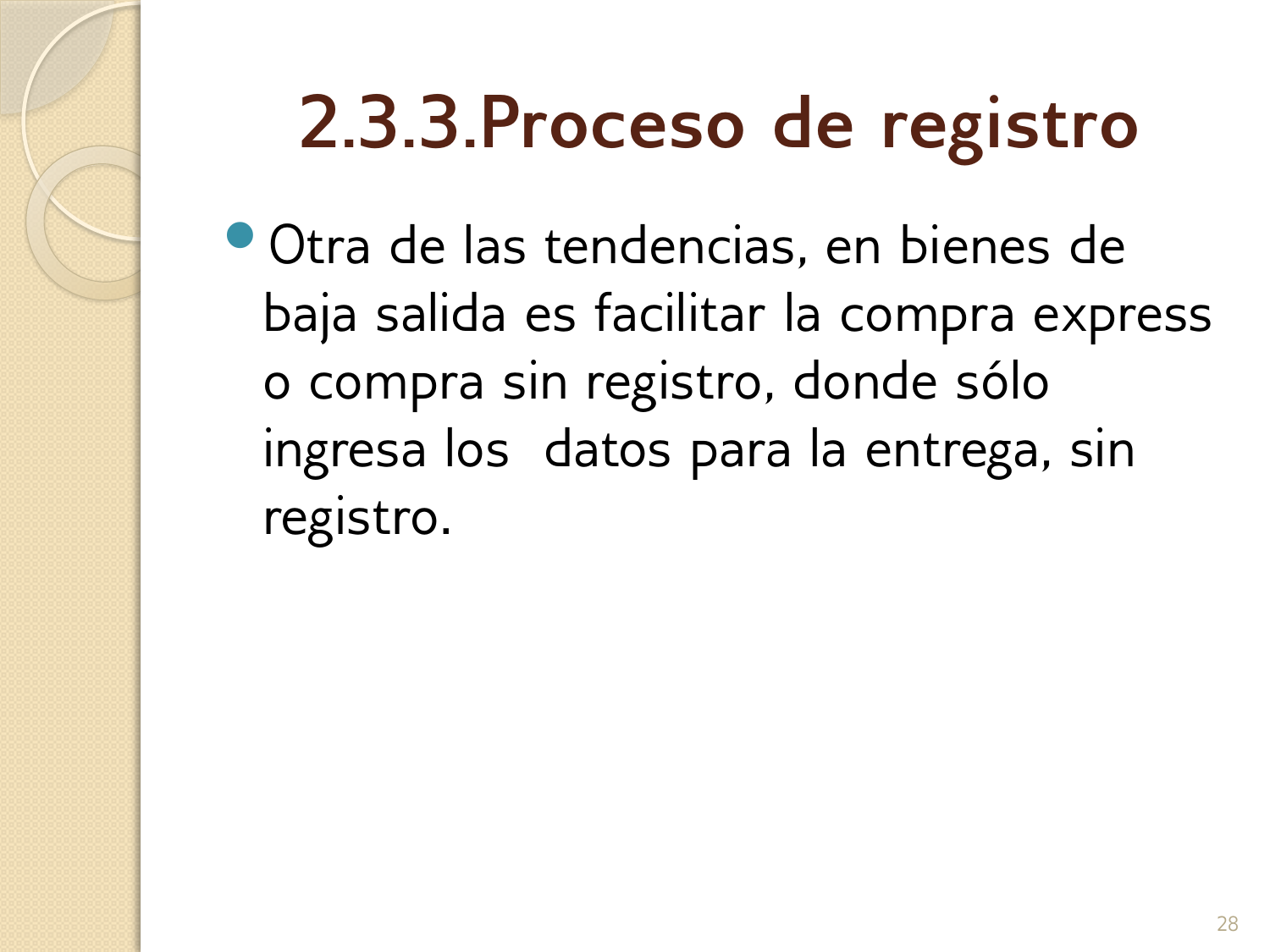

# 2.3.3.Proceso de registro
Otra de las tendencias, en bienes de baja salida es facilitar la compra express o compra sin registro, donde sólo ingresa los  datos para la entrega, sin registro.
28